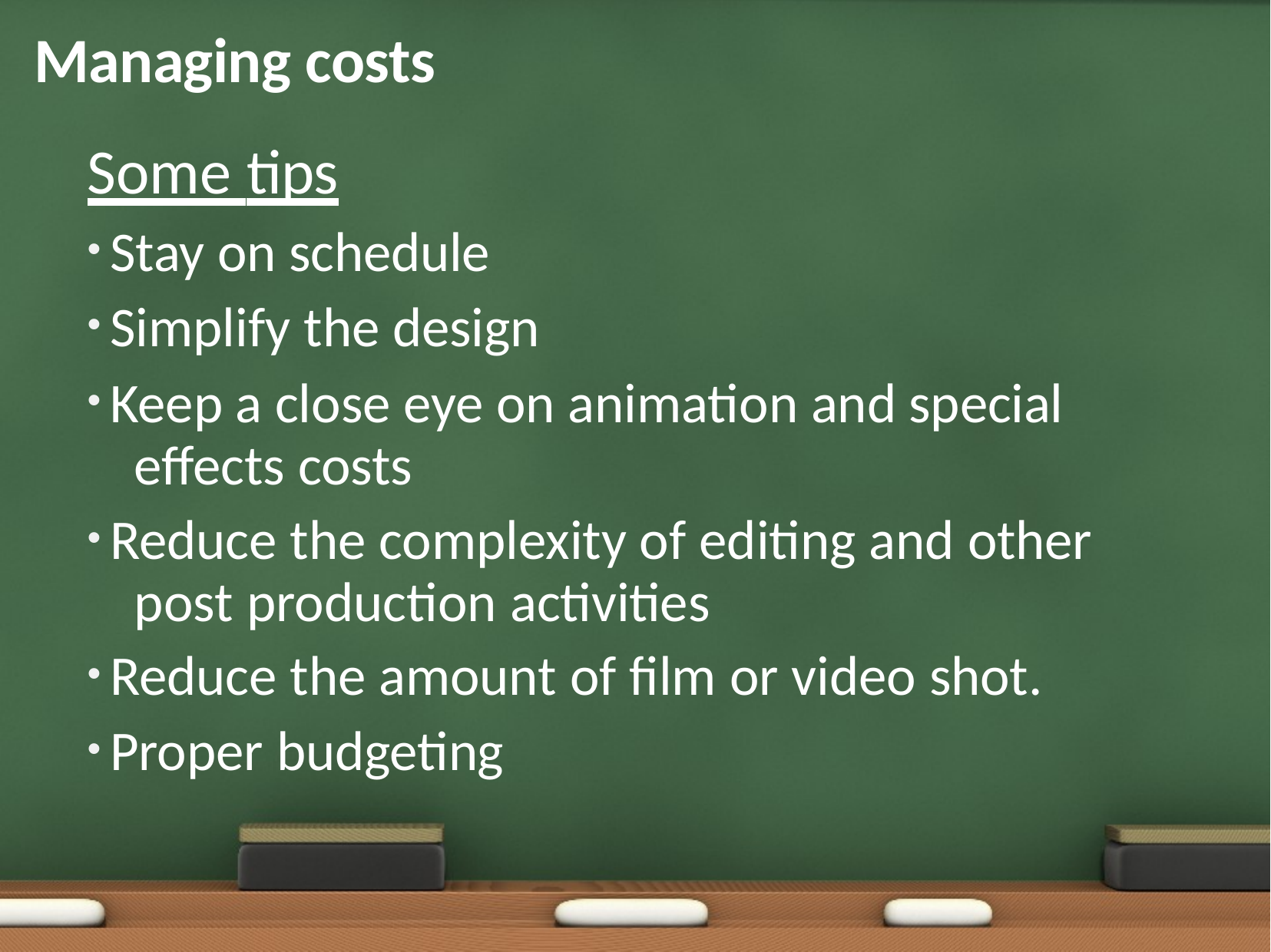

# Managing costs Some tips
Stay on schedule
Simplify the design
Keep a close eye on animation and special 	eﬀects costs
Reduce the complexity of editing and other 	post production activities
Reduce the amount of ﬁlm or video shot.
Proper budgeting